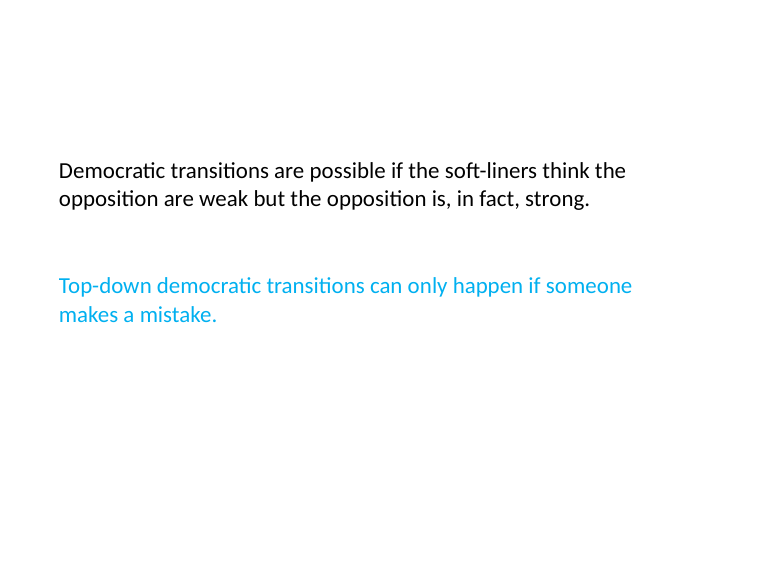

# Democratic transitions are possible if the soft-liners think the opposition are weak but the opposition is, in fact, strong.
Top-down democratic transitions can only happen if someone makes a mistake.